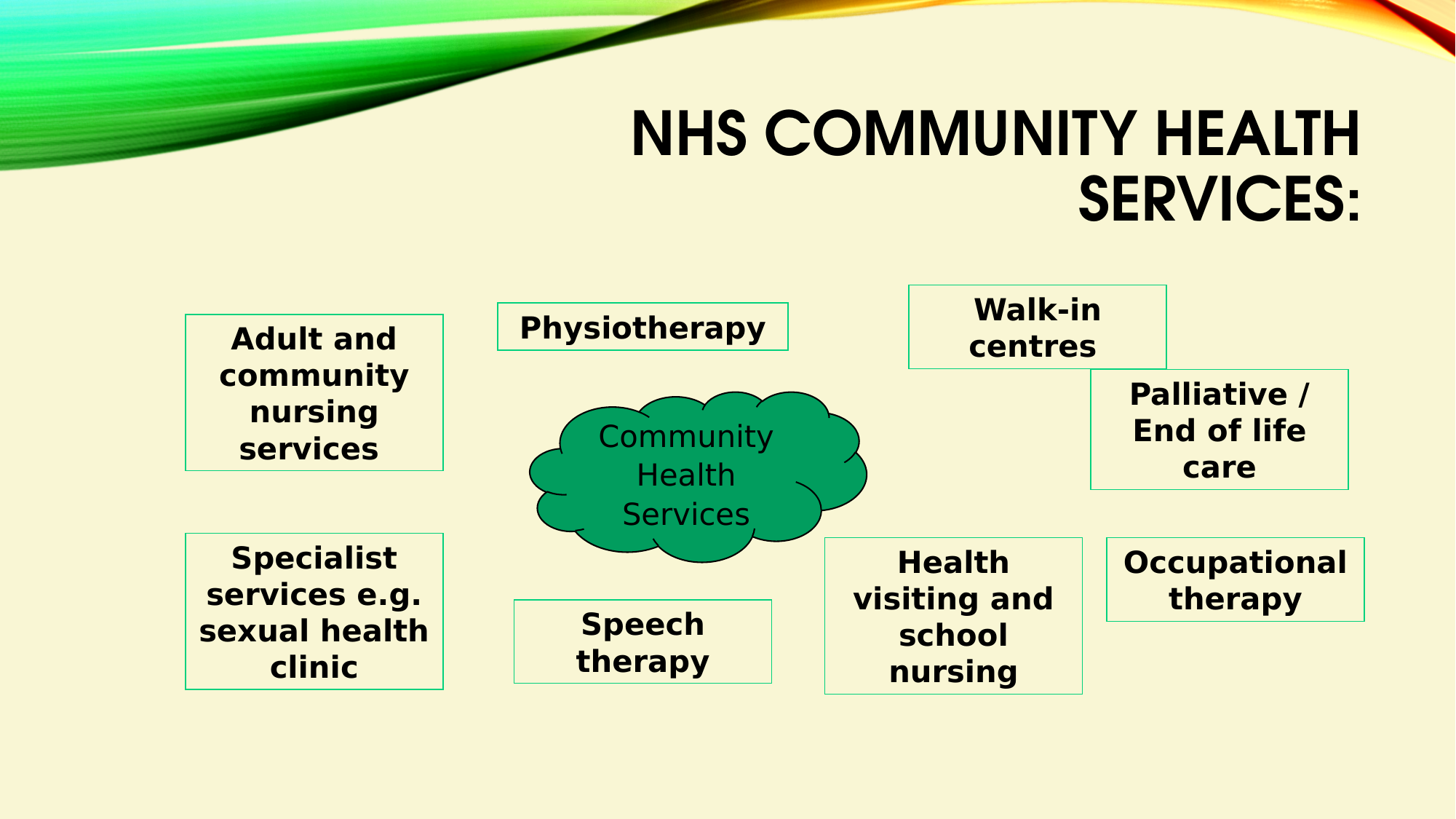

# Nhs community health services:
Walk-in centres
Physiotherapy
Adult and community nursing services
Palliative / End of life care
Community Health Services
Specialist services e.g. sexual health clinic
Health visiting and school nursing
Occupational therapy
Speech therapy